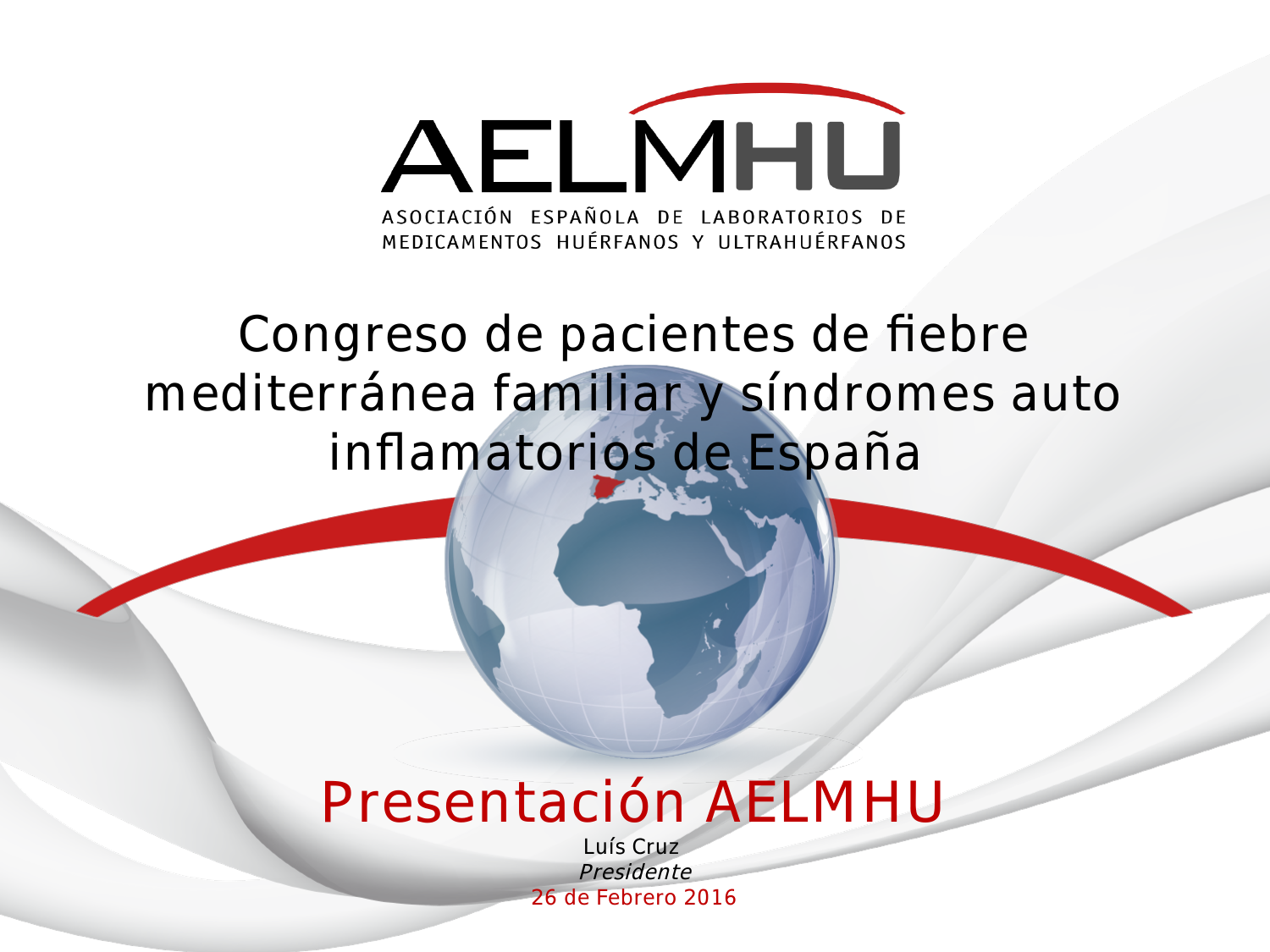

# Congreso de pacientes de fiebre mediterránea familiar y síndromes auto inflamatorios de España
Presentación AELMHU
Luís Cruz
Presidente
26 de Febrero 2016